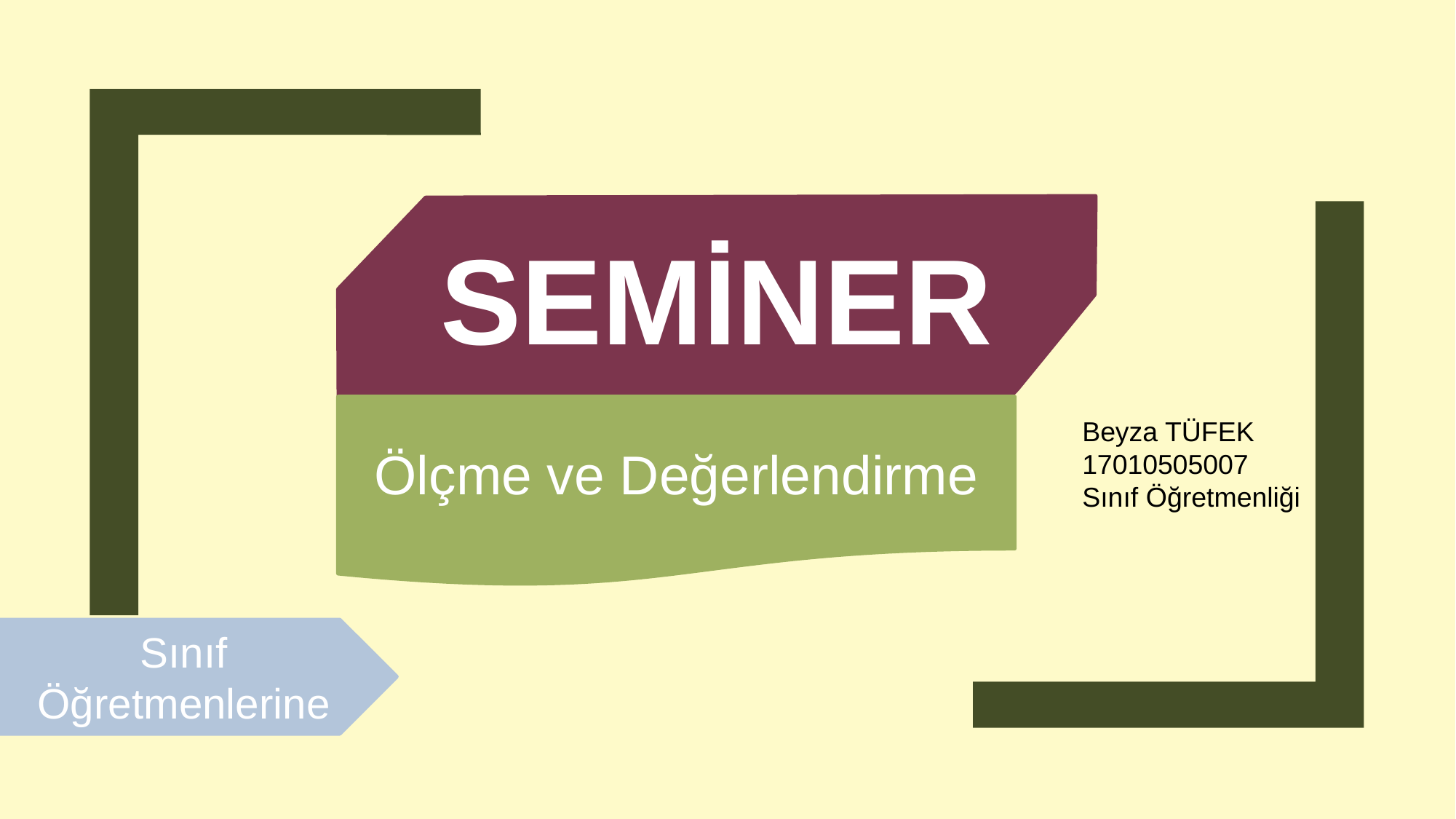

SEMİNER
Ölçme ve Değerlendirme
Beyza TÜFEK
17010505007
Sınıf Öğretmenliği
Sınıf Öğretmenlerine